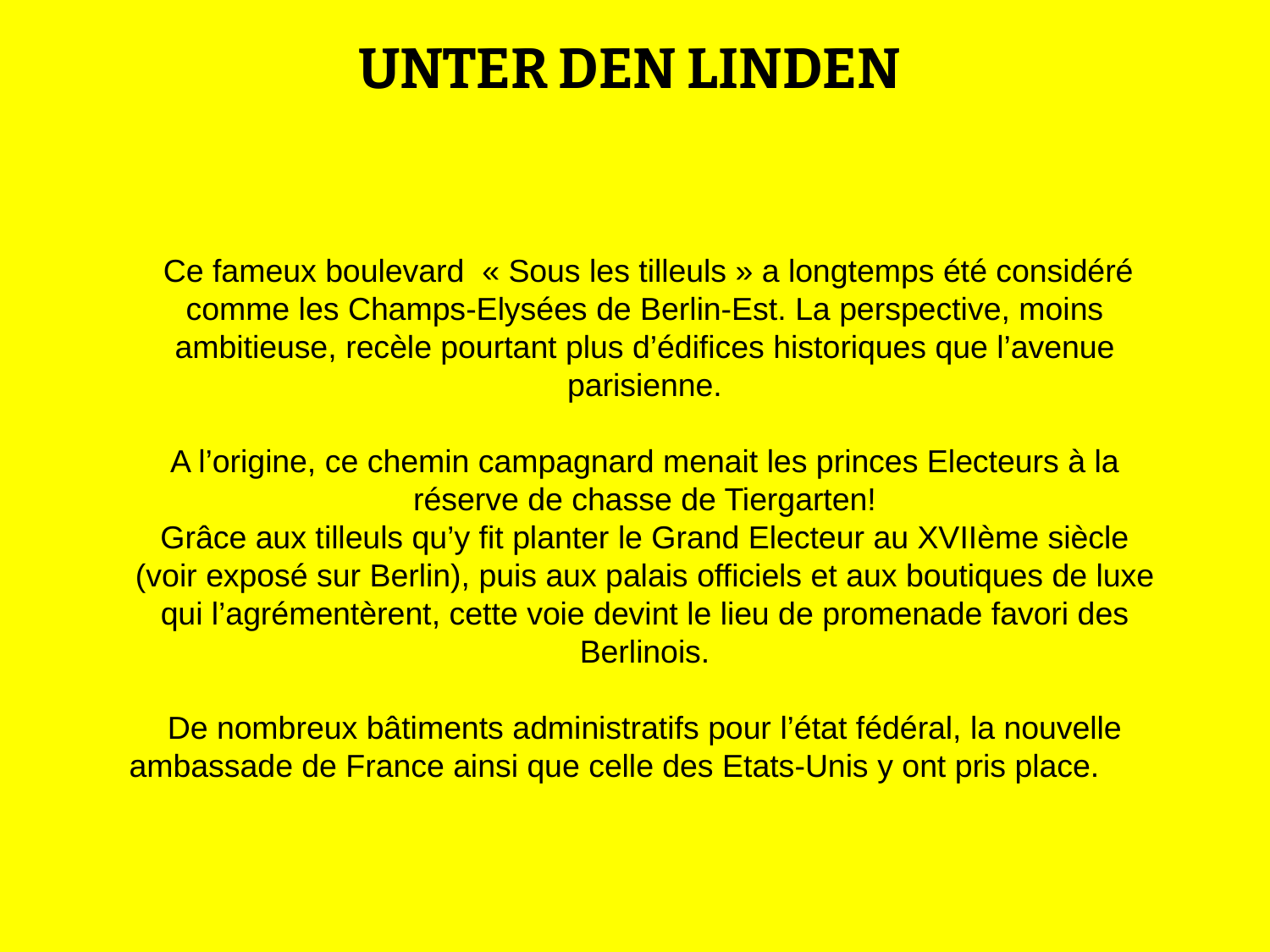

UNTER DEN LINDEN

 Ce fameux boulevard  « Sous les tilleuls » a longtemps été considéré comme les Champs-Elysées de Berlin-Est. La perspective, moins ambitieuse, recèle pourtant plus d’édifices historiques que l’avenue parisienne.

A l’origine, ce chemin campagnard menait les princes Electeurs à la réserve de chasse de Tiergarten!
Grâce aux tilleuls qu’y fit planter le Grand Electeur au XVIIème siècle (voir exposé sur Berlin), puis aux palais officiels et aux boutiques de luxe qui l’agrémentèrent, cette voie devint le lieu de promenade favori des Berlinois.

De nombreux bâtiments administratifs pour l’état fédéral, la nouvelle ambassade de France ainsi que celle des Etats-Unis y ont pris place.